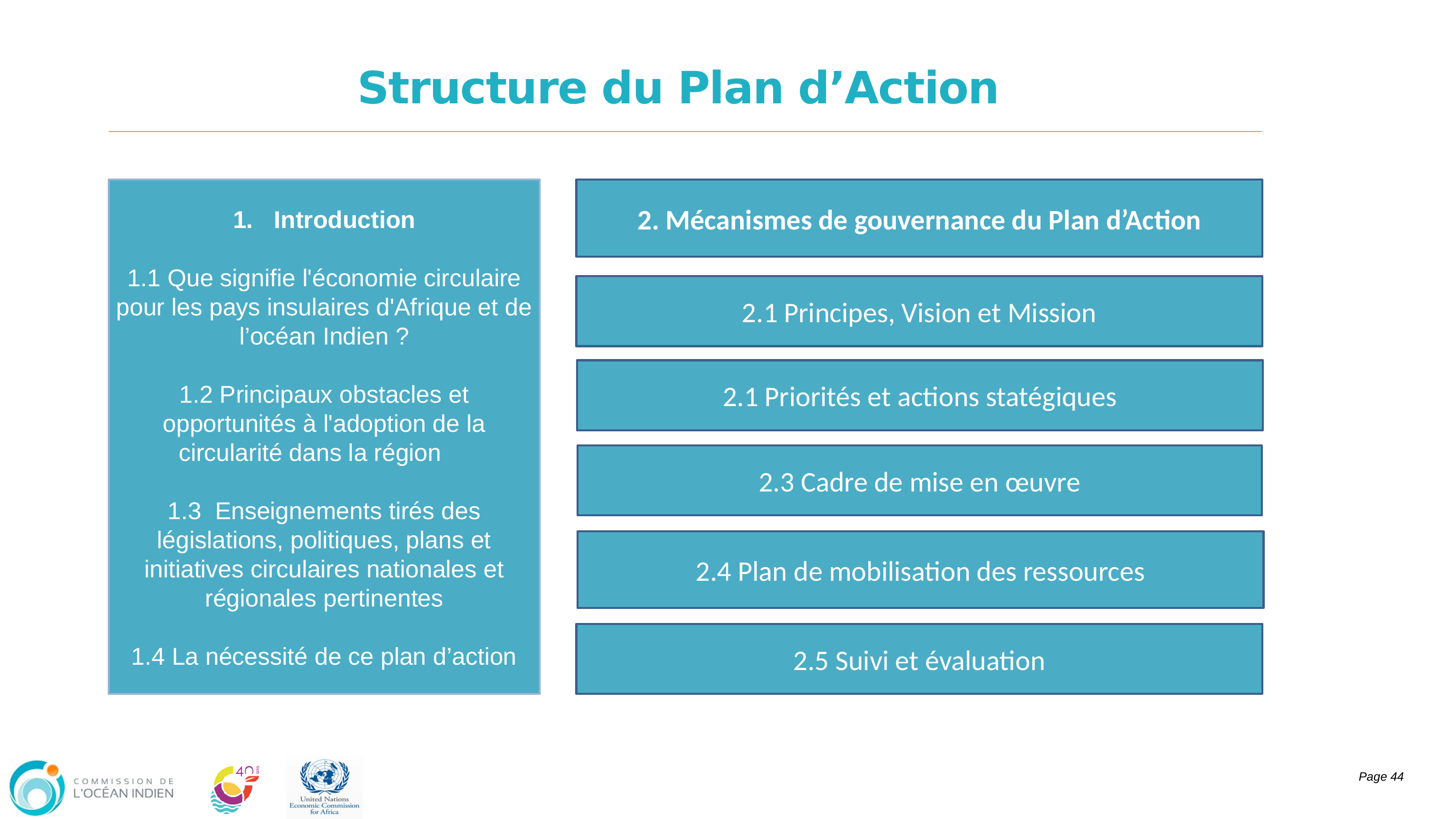

Structure du Plan d’Action
Introduction

1.1 Que signifie l'économie circulaire pour les pays insulaires d'Afrique et de l’océan Indien ?

1.2 Principaux obstacles et opportunités à l'adoption de la circularité dans la région

1.3  Enseignements tirés des législations, politiques, plans et initiatives circulaires nationales et régionales pertinentes

1.4 La nécessité de ce plan d’action
2. Mécanismes de gouvernance du Plan d’Action
2.1 Principes, Vision et Mission
2.1 Priorités et actions statégiques
2.3 Cadre de mise en œuvre
2.4 Plan de mobilisation des ressources
2.5 Suivi et évaluation

Page 44